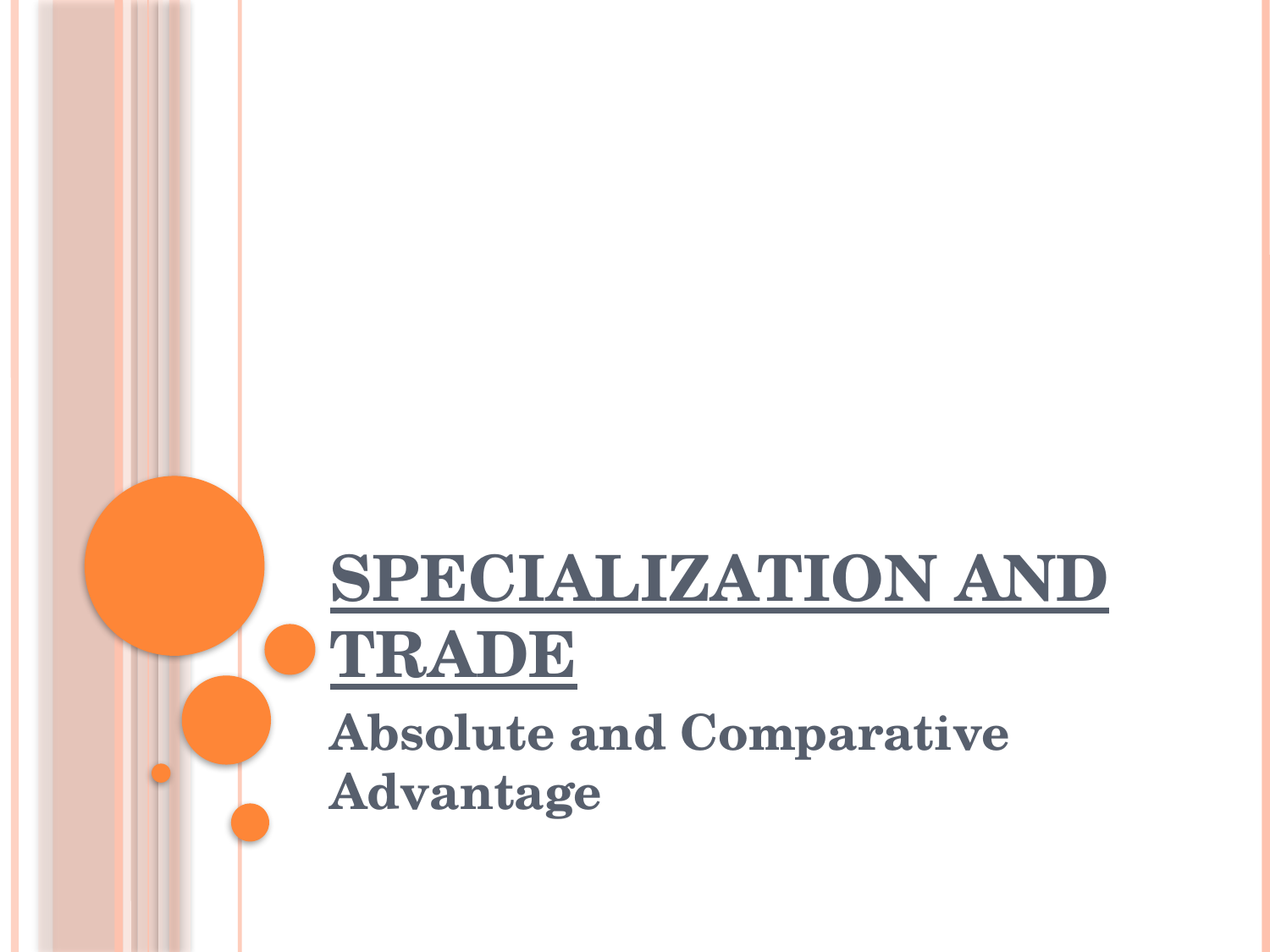

# Specialization and Trade
Absolute and Comparative Advantage